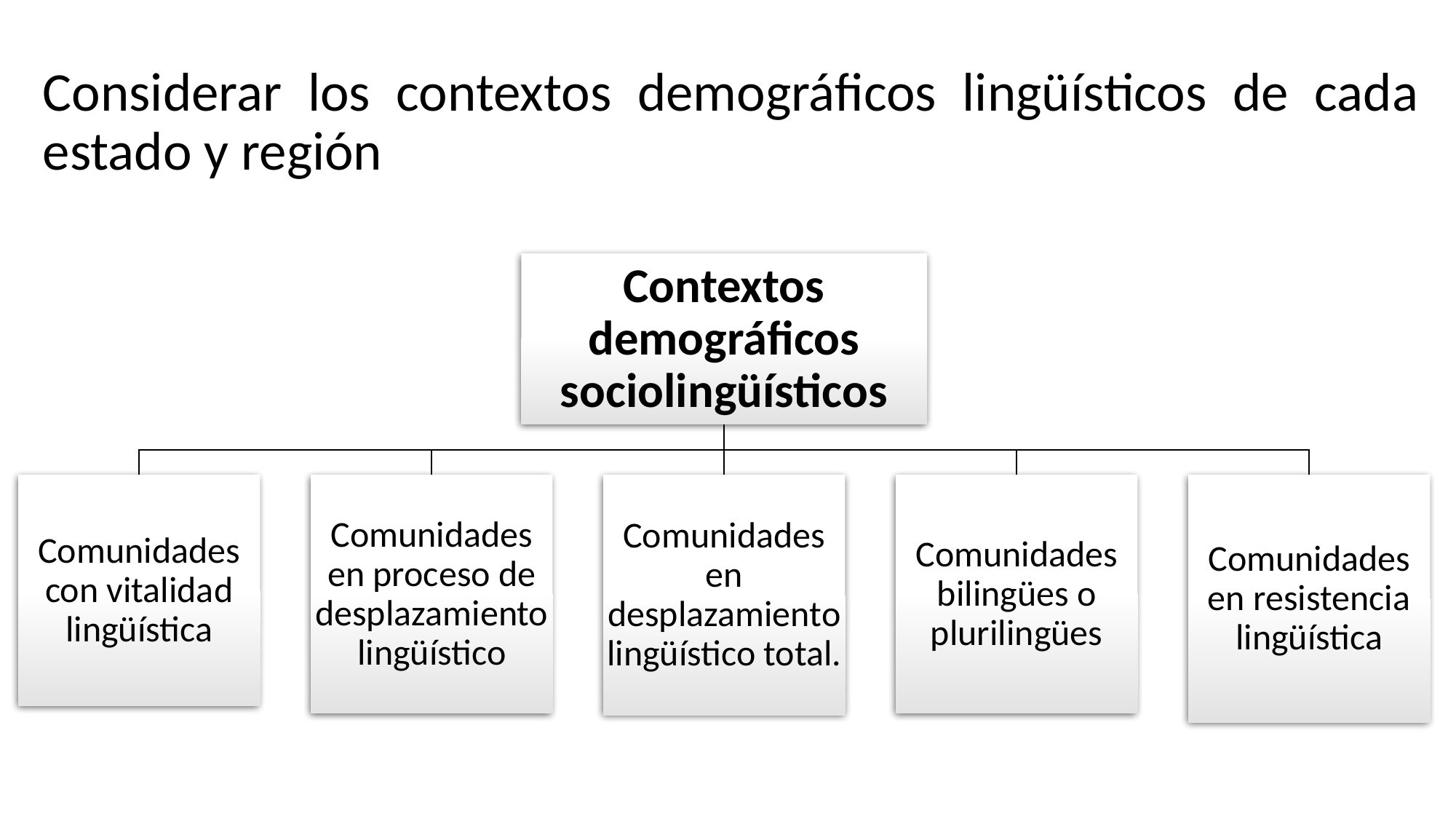

# Considerar los contextos demográficos lingüísticos de cada estado y región
Contextos demográficos sociolingüísticos
Comunidades con vitalidad lingüística
Comunidades en proceso de desplazamiento lingüístico
Comunidades en desplazamiento lingüístico total.
Comunidades bilingües o plurilingües
Comunidades en resistencia lingüística